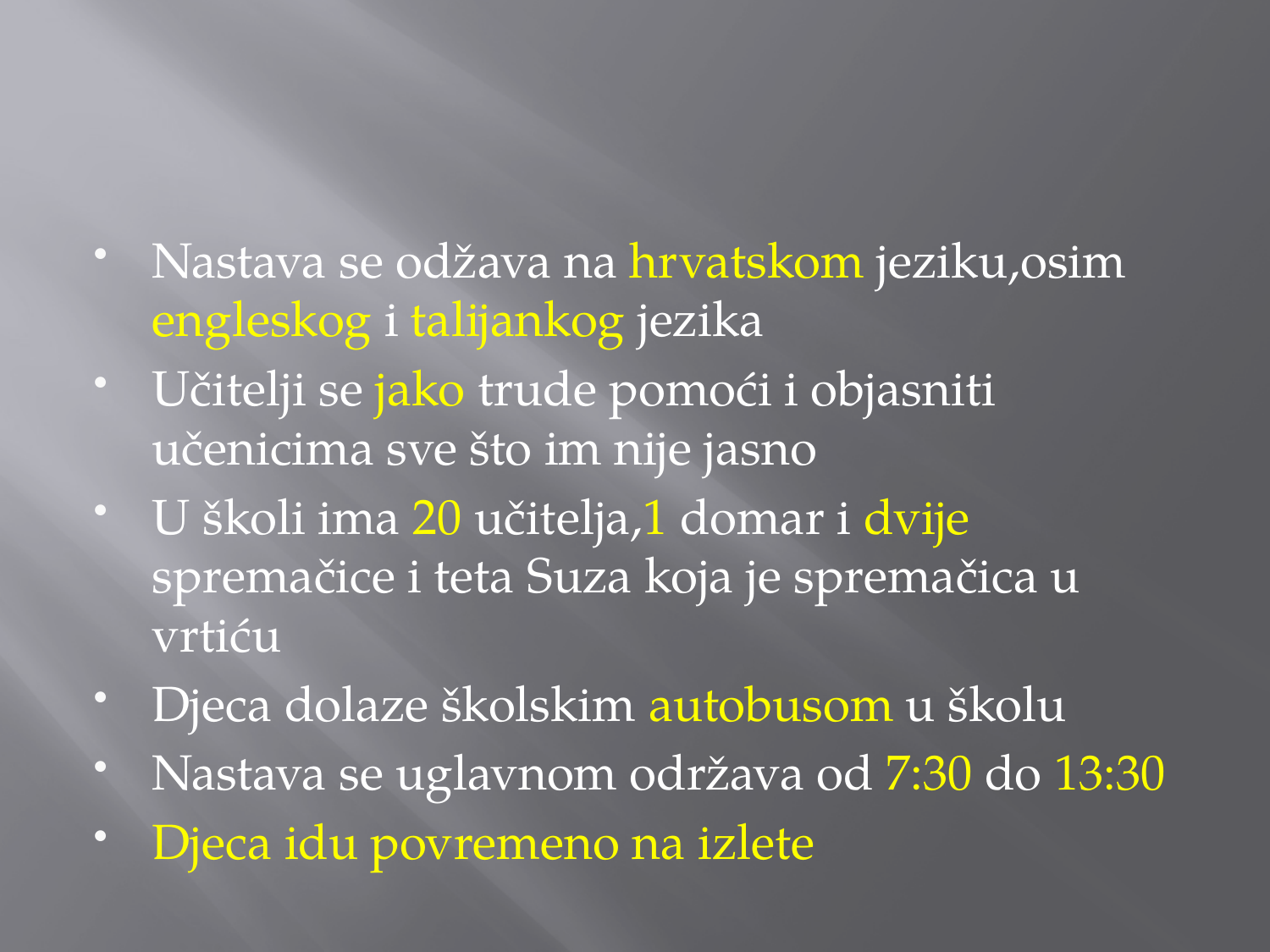

#
Nastava se odžava na hrvatskom jeziku,osim engleskog i talijankog jezika
Učitelji se jako trude pomoći i objasniti učenicima sve što im nije jasno
U školi ima 20 učitelja,1 domar i dvije spremačice i teta Suza koja je spremačica u vrtiću
Djeca dolaze školskim autobusom u školu
Nastava se uglavnom održava od 7:30 do 13:30
Djeca idu povremeno na izlete